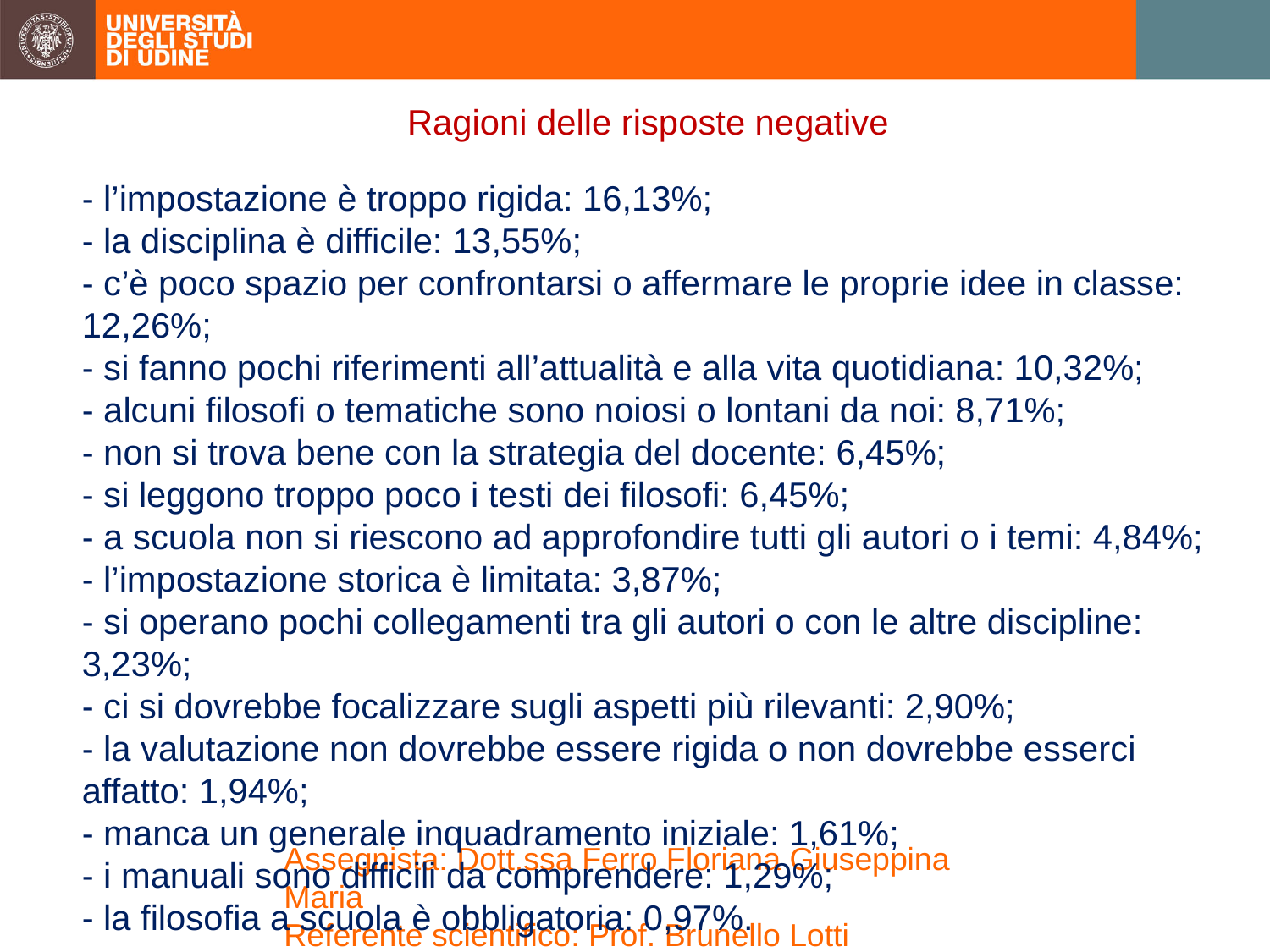

Ragioni delle risposte negative

- l’impostazione è troppo rigida: 16,13%;
- la disciplina è difficile: 13,55%;
- c’è poco spazio per confrontarsi o affermare le proprie idee in classe: 12,26%;
- si fanno pochi riferimenti all’attualità e alla vita quotidiana: 10,32%;
- alcuni filosofi o tematiche sono noiosi o lontani da noi: 8,71%;
- non si trova bene con la strategia del docente: 6,45%;
- si leggono troppo poco i testi dei filosofi: 6,45%;
- a scuola non si riescono ad approfondire tutti gli autori o i temi: 4,84%;
- l’impostazione storica è limitata: 3,87%;
- si operano pochi collegamenti tra gli autori o con le altre discipline: 3,23%;
- ci si dovrebbe focalizzare sugli aspetti più rilevanti: 2,90%;
- la valutazione non dovrebbe essere rigida o non dovrebbe esserci affatto: 1,94%;
- manca un generale inquadramento iniziale: 1,61%;
- i manuali sono difficili da comprendere: 1,29%;
- la filosofia a scuola è obbligatoria: 0,97%.
Assegnista: Dott.ssa Ferro Floriana Giuseppina Maria
Referente scientifico: Prof. Brunello Lotti